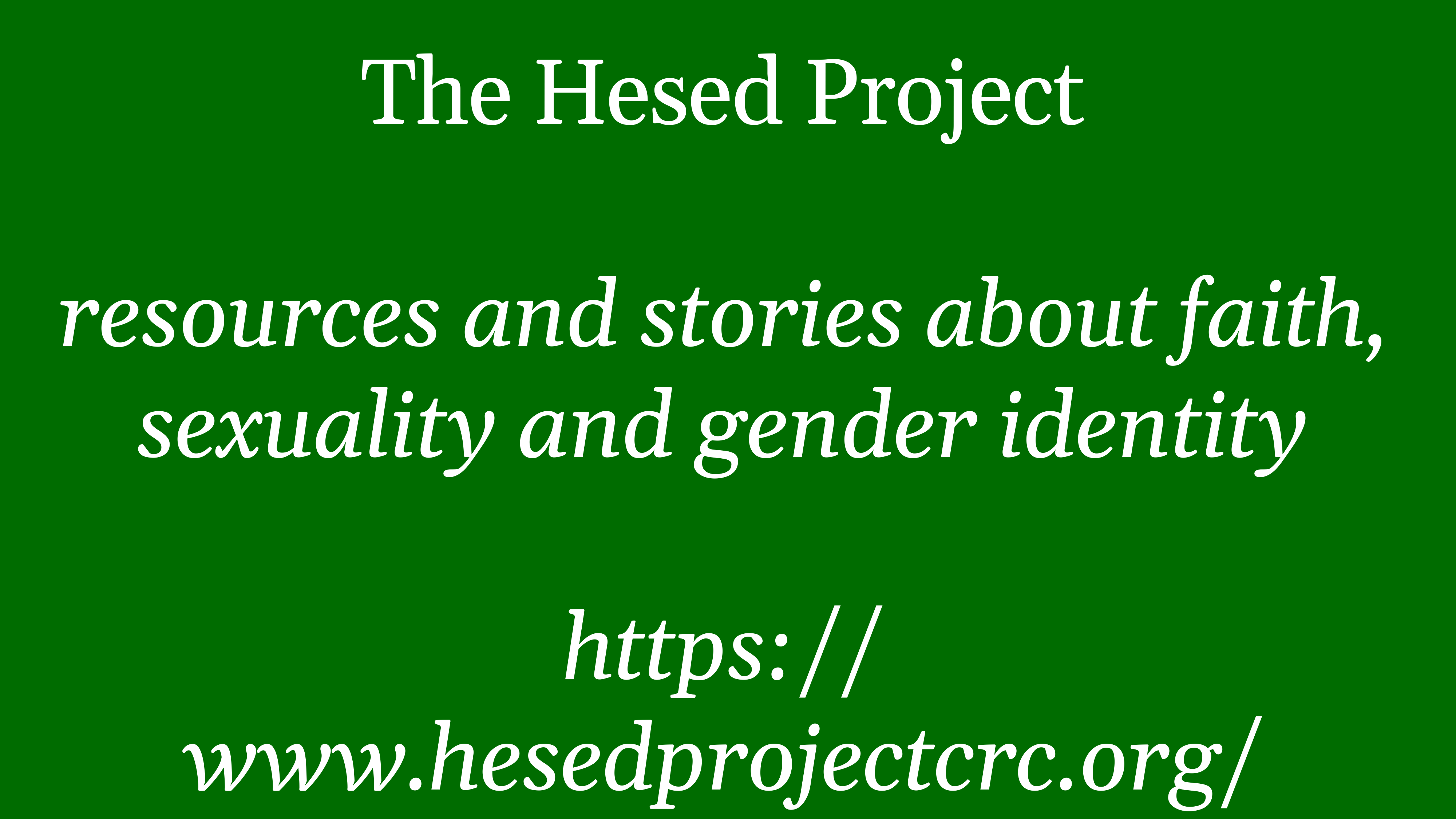

# The Hesed Project

resources and stories about faith, sexuality and gender identity

https://www.hesedprojectcrc.org/